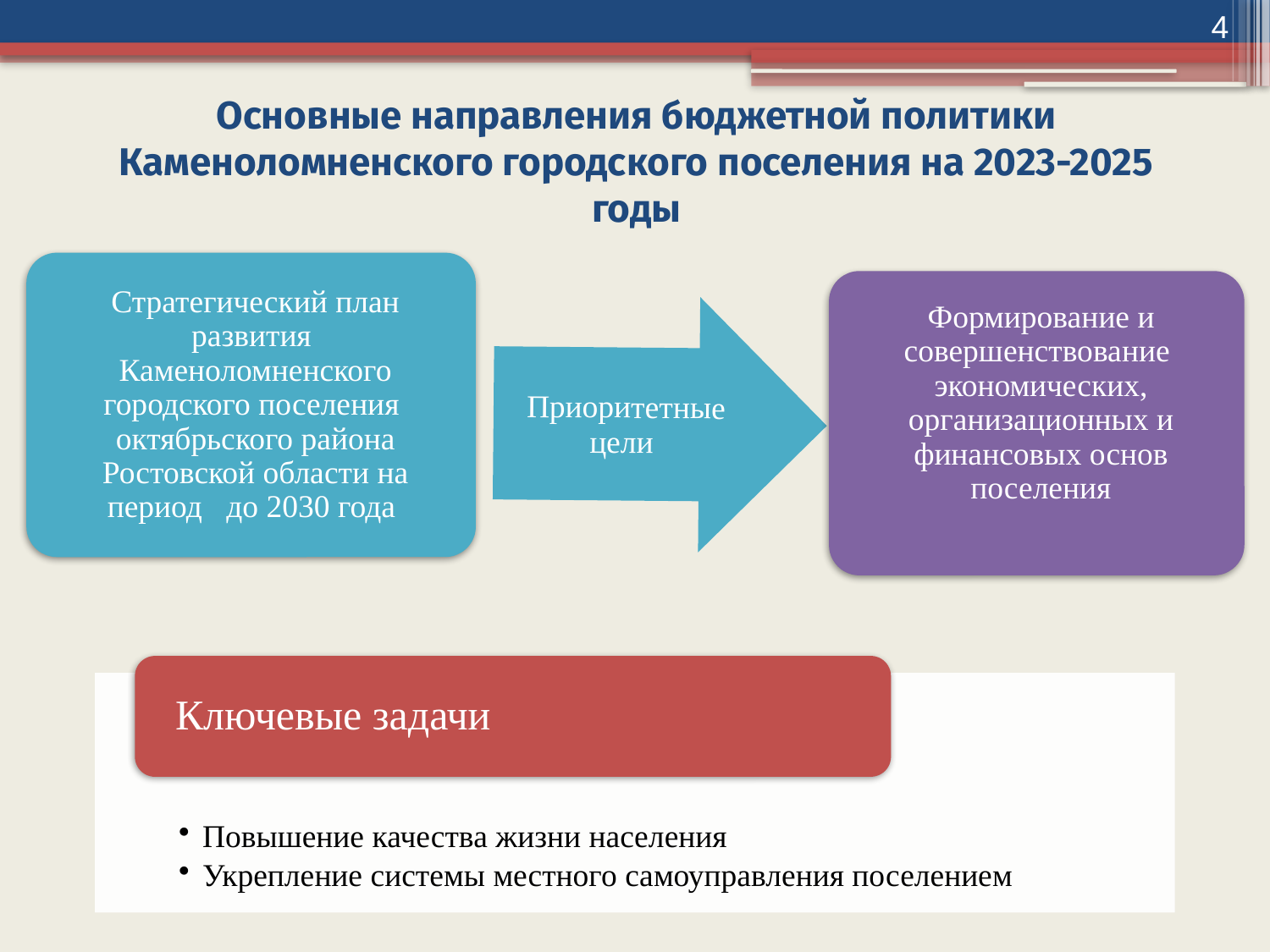

4
# Основные направления бюджетной политики Каменоломненского городского поселения на 2023-2025 годы
Стратегический план развития  Каменоломненского городского поселения  октябрьского района Ростовской области на период   до 2030 года
 Приоритетные цели
Формирование и совершенствование  экономических, организационных и финансовых основ поселения
Повышение качества жизни населения
Укрепление системы местного самоуправления поселением
Ключевые задачи